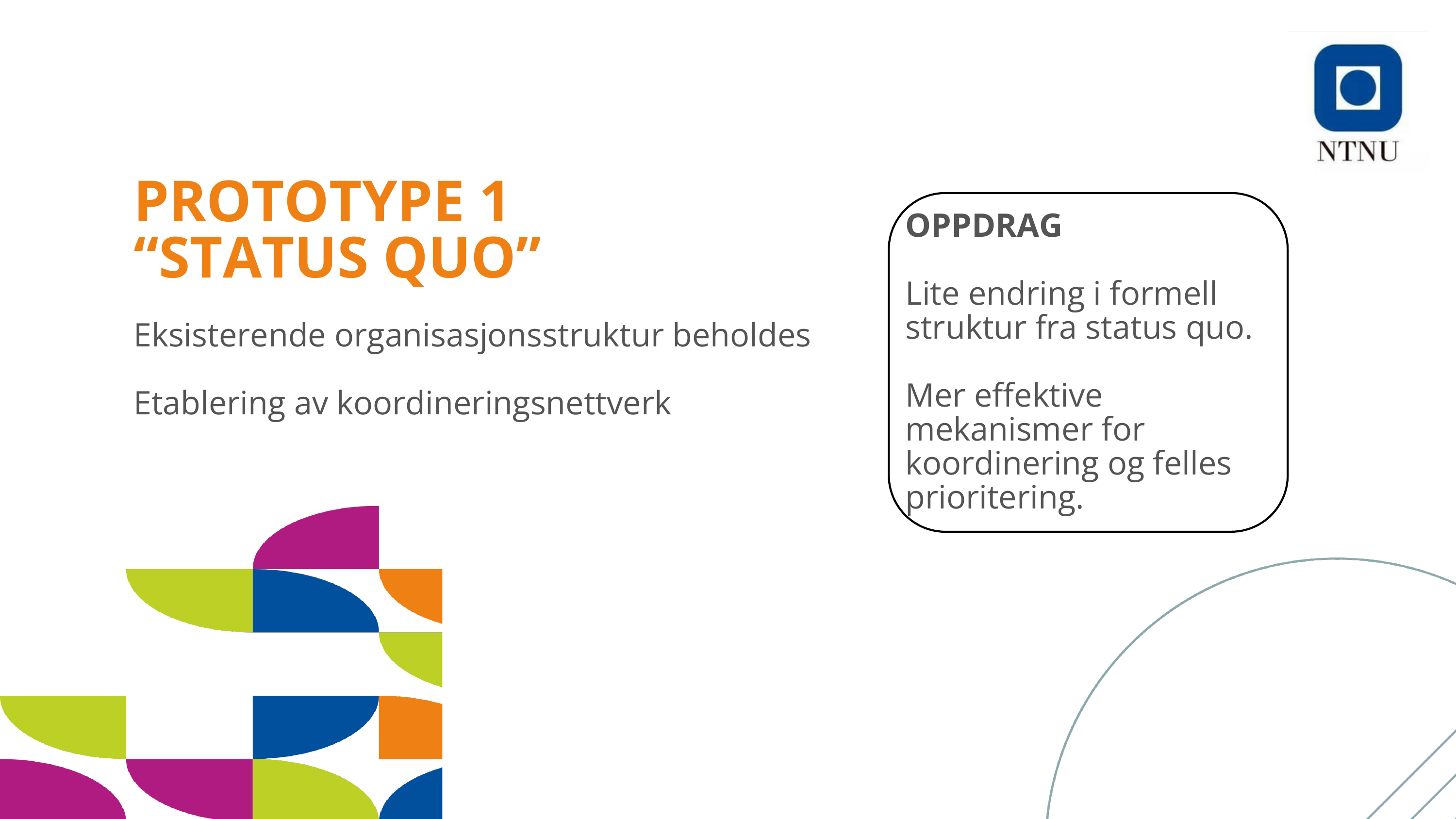

PROTOTYPE 1
“STATUS QUO”
OPPDRAG

Lite endring i formell struktur fra status quo.

Mer effektive mekanismer for koordinering og felles prioritering.
Eksisterende organisasjonsstruktur beholdes

Etablering av koordineringsnettverk